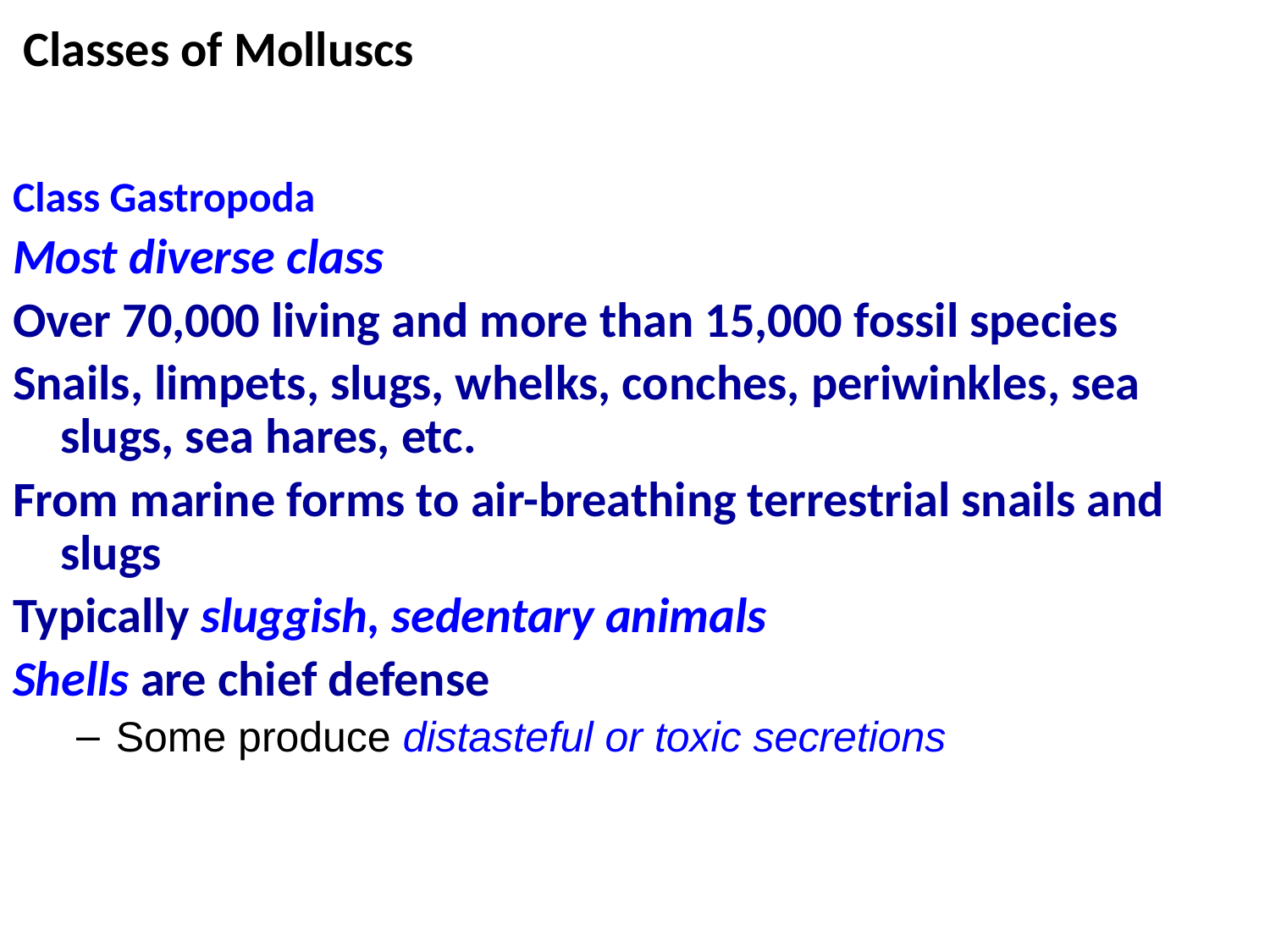

# Classes of Molluscs
Class Gastropoda
Most diverse class
Over 70,000 living and more than 15,000 fossil species
Snails, limpets, slugs, whelks, conches, periwinkles, sea slugs, sea hares, etc.
From marine forms to air-breathing terrestrial snails and slugs
Typically sluggish, sedentary animals
Shells are chief defense
Some produce distasteful or toxic secretions